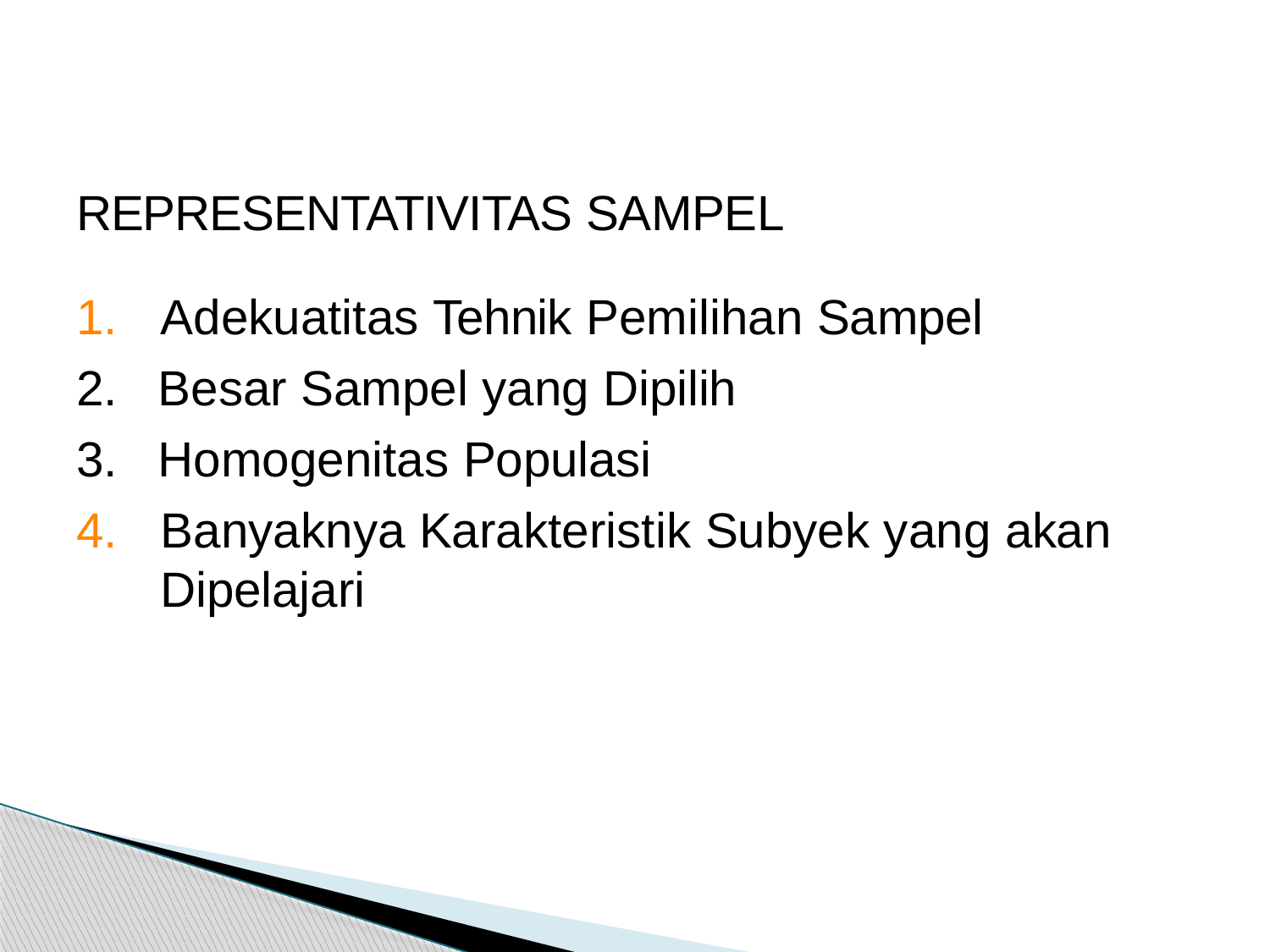

REPRESENTATIVITAS SAMPEL
Adekuatitas Tehnik Pemilihan Sampel
Besar Sampel yang Dipilih
Homogenitas Populasi
Banyaknya Karakteristik Subyek yang akan Dipelajari